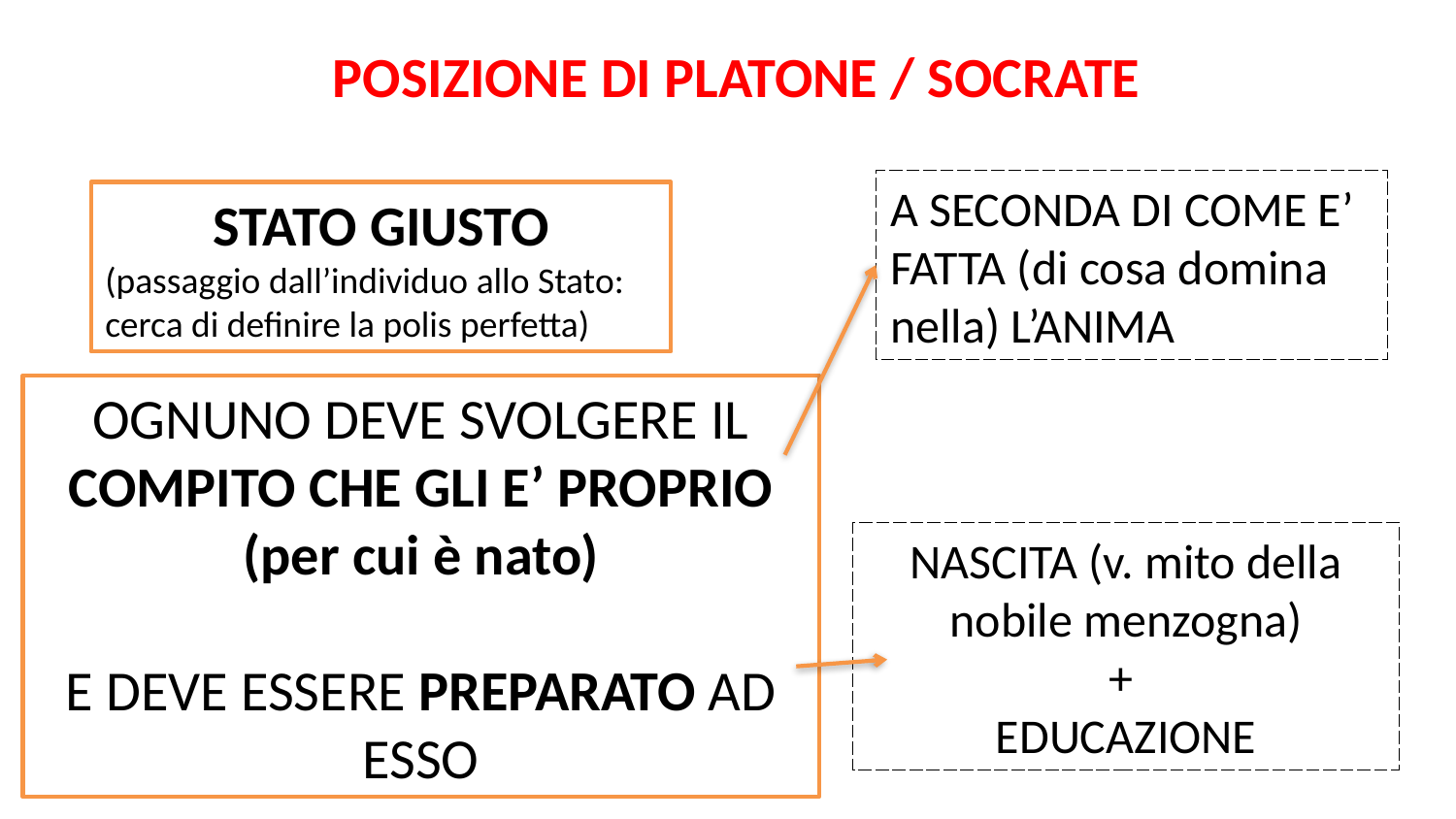

POSIZIONE DI PLATONE / SOCRATE
A SECONDA DI COME E’ FATTA (di cosa domina nella) L’ANIMA
STATO GIUSTO
(passaggio dall’individuo allo Stato: cerca di definire la polis perfetta)
OGNUNO DEVE SVOLGERE IL COMPITO CHE GLI E’ PROPRIO (per cui è nato)

E DEVE ESSERE PREPARATO AD ESSO
NASCITA (v. mito della nobile menzogna)
+
EDUCAZIONE